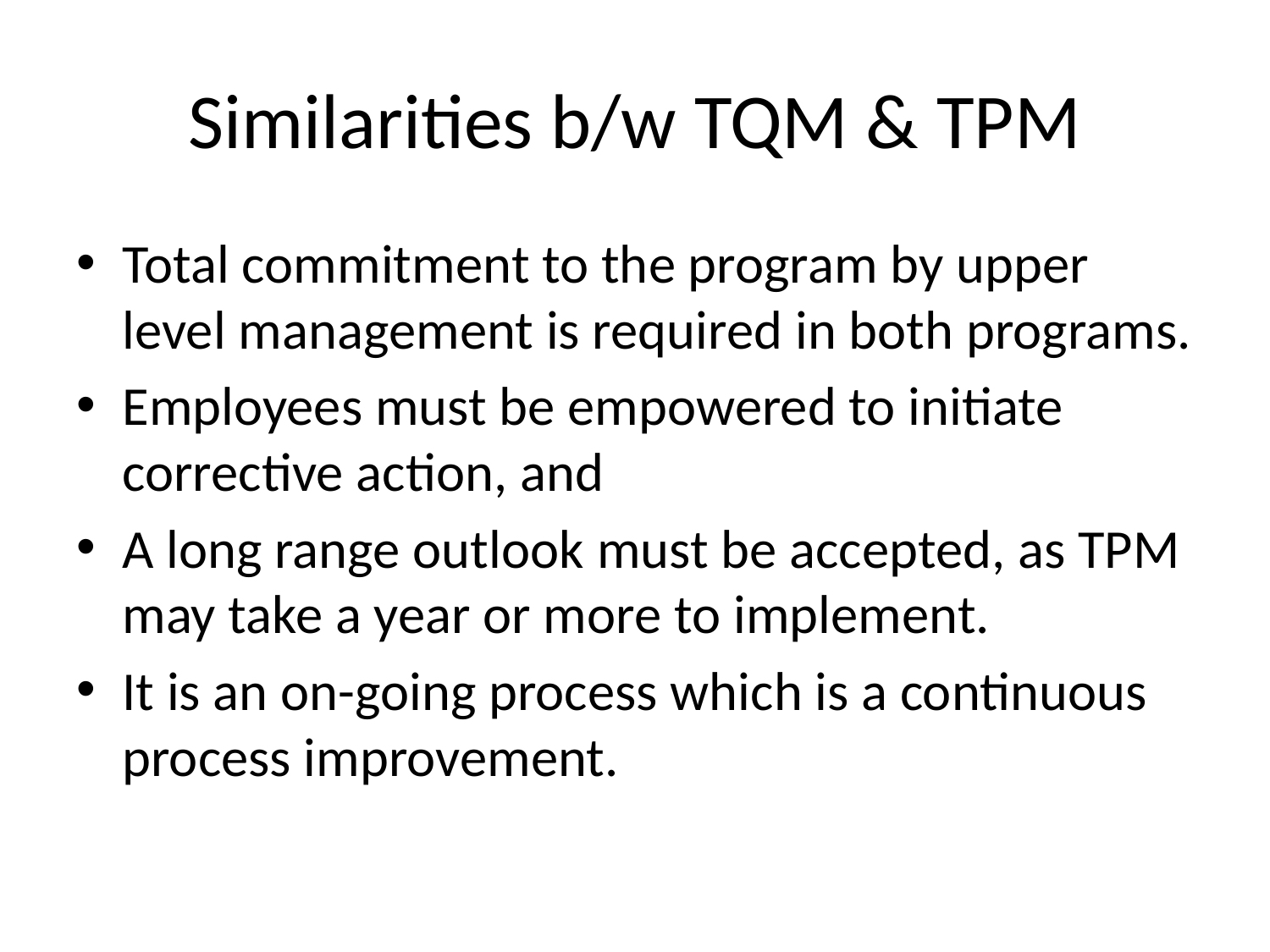

# Similarities b/w TQM & TPM
Total commitment to the program by upper level management is required in both programs.
Employees must be empowered to initiate corrective action, and
A long range outlook must be accepted, as TPM may take a year or more to implement.
It is an on-going process which is a continuous process improvement.